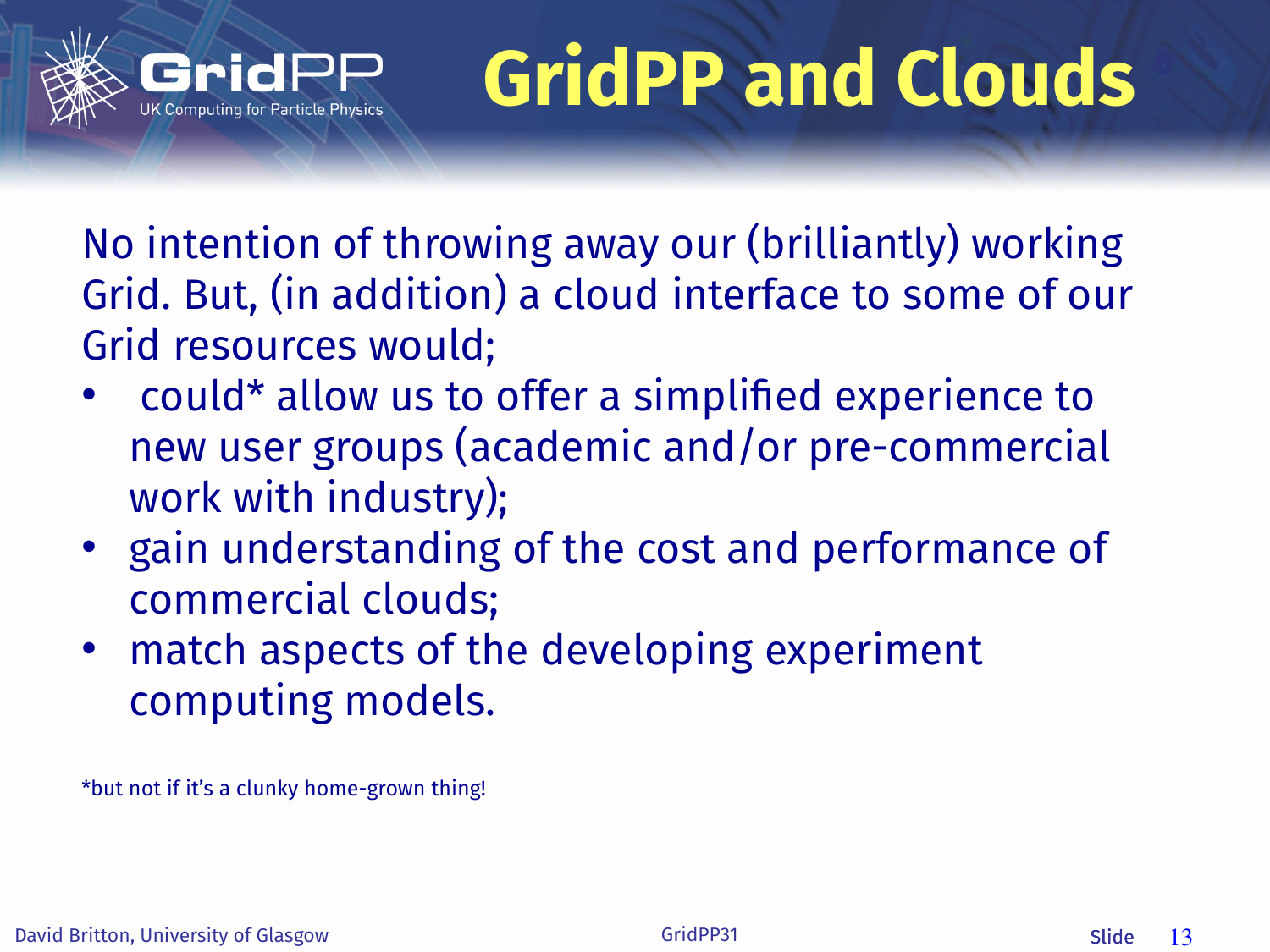

# GridPP and Clouds
No intention of throwing away our (brilliantly) working Grid. But, (in addition) a cloud interface to some of our Grid resources would;
 could* allow us to offer a simplified experience to new user groups (academic and/or pre-commercial work with industry);
gain understanding of the cost and performance of commercial clouds;
match aspects of the developing experiment computing models.

*but not if it’s a clunky home-grown thing!
13
GridPP31
David Britton, University of Glasgow